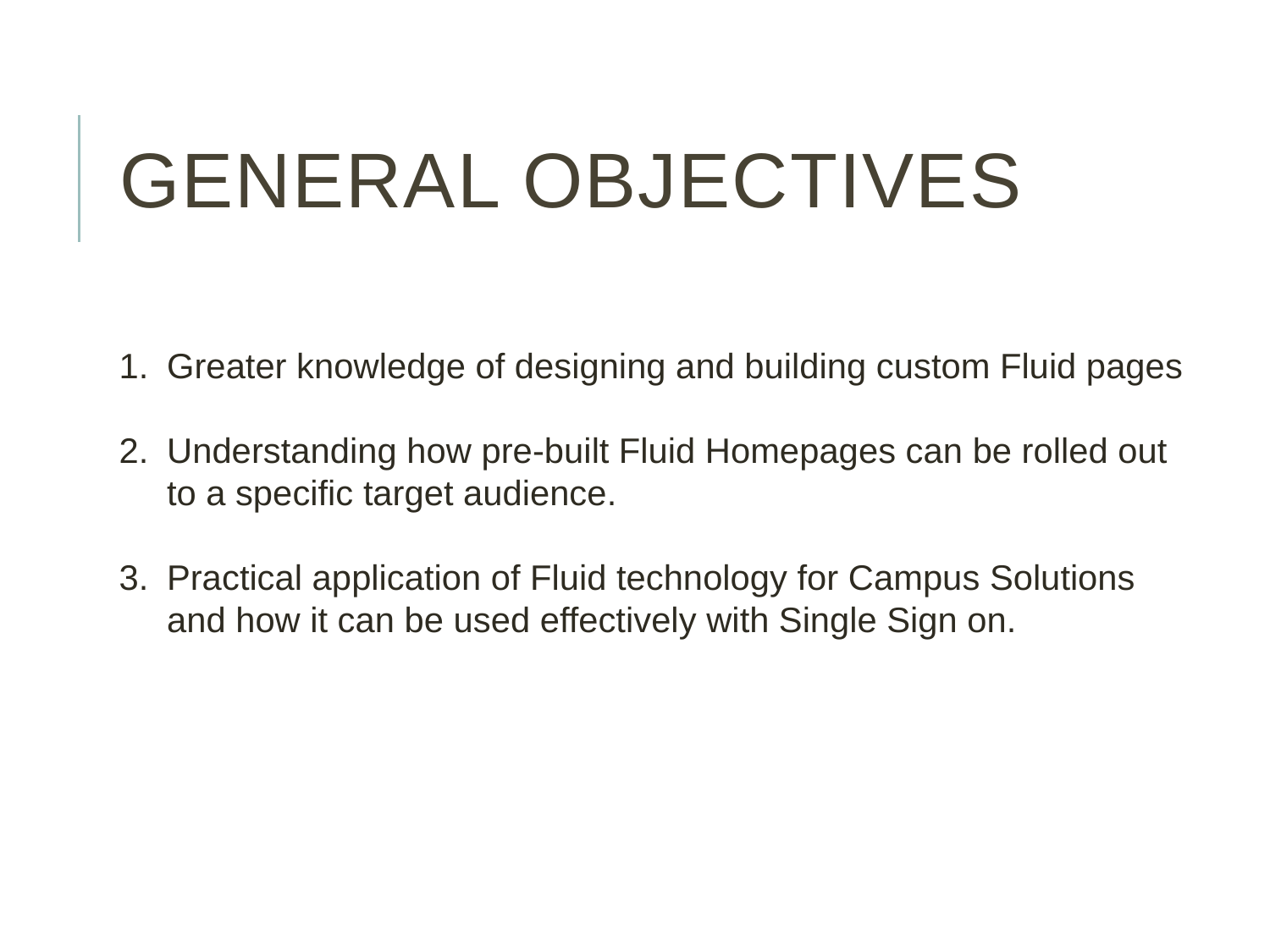

# General Objectives
Greater knowledge of designing and building custom Fluid pages

Understanding how pre-built Fluid Homepages can be rolled out to a specific target audience.

Practical application of Fluid technology for Campus Solutions and how it can be used effectively with Single Sign on.